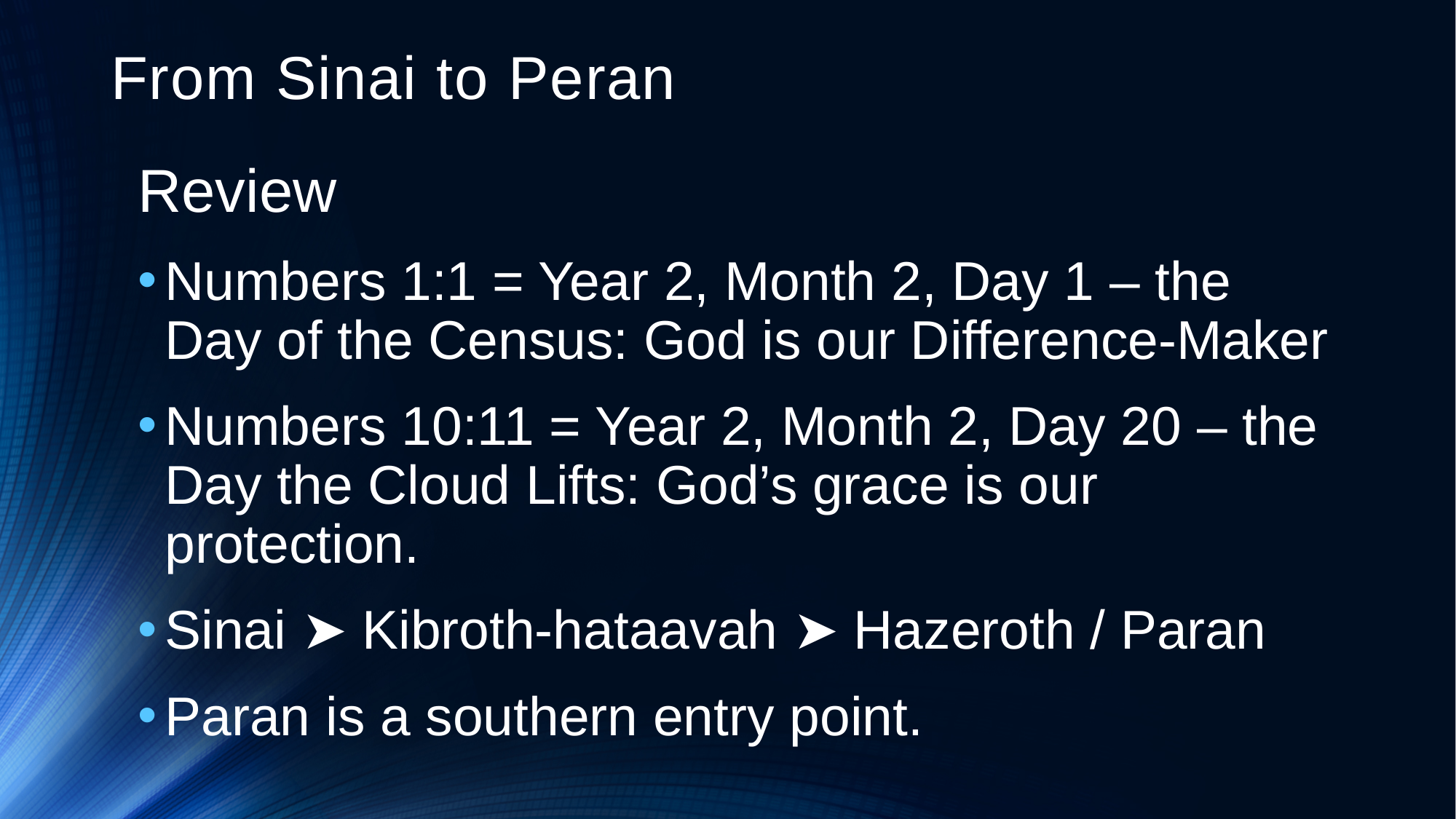

# From Sinai to Peran
Review
Numbers 1:1 = Year 2, Month 2, Day 1 – the Day of the Census: God is our Difference-Maker
Numbers 10:11 = Year 2, Month 2, Day 20 – the Day the Cloud Lifts: God’s grace is our protection.
Sinai ➤ Kibroth-hataavah ➤ Hazeroth / Paran
Paran is a southern entry point.